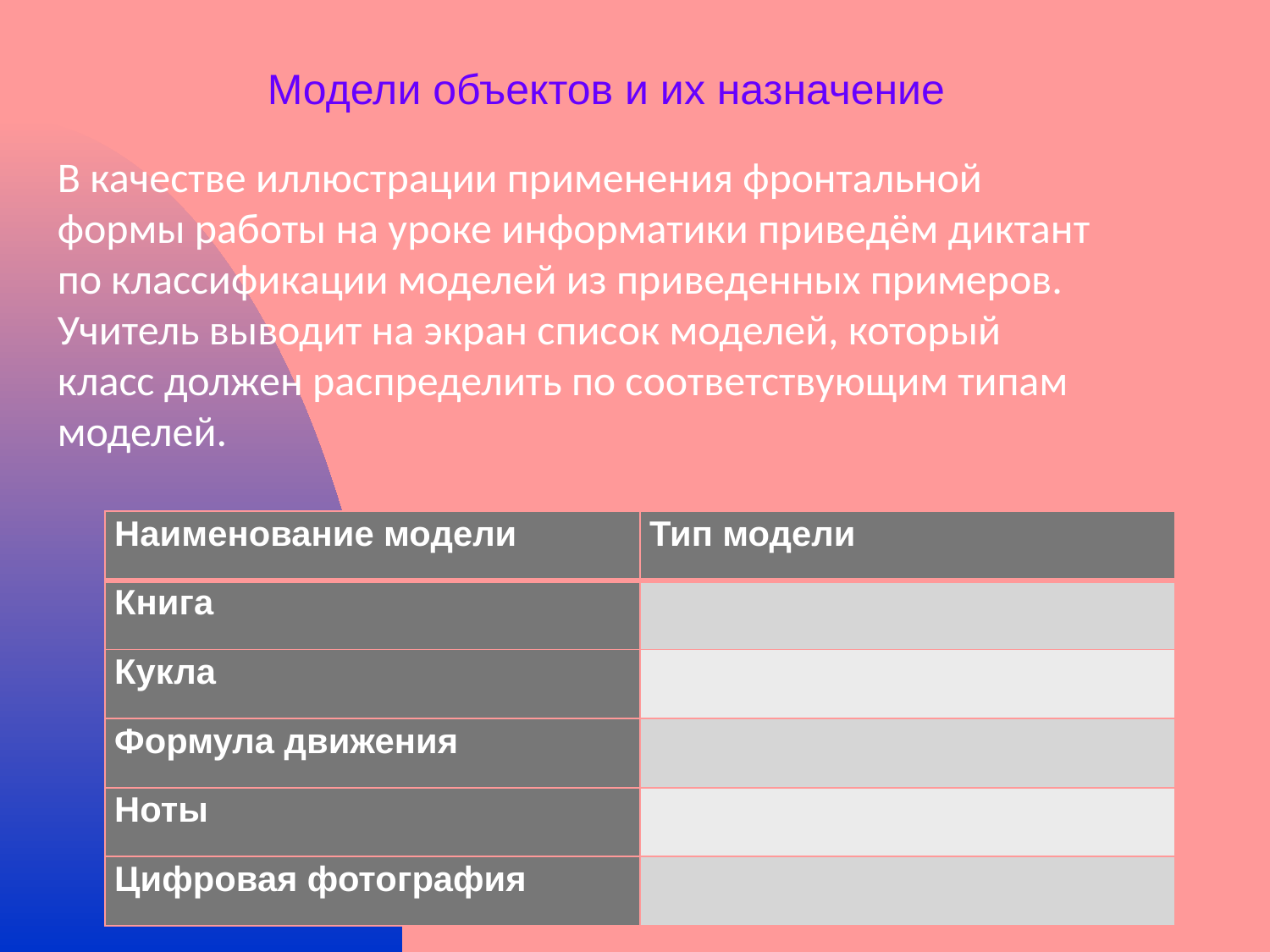

Модели объектов и их назначение
В качестве иллюстрации применения фронтальной формы работы на уроке информатики приведём диктант по классификации моделей из приведенных примеров.
Учитель выводит на экран список моделей, который класс должен распределить по соответствующим типам моделей.

| Наименование модели | Тип модели |
| --- | --- |
| Книга |  |
| Кукла |  |
| Формула движения |  |
| Ноты |  |
| Цифровая фотография |  |